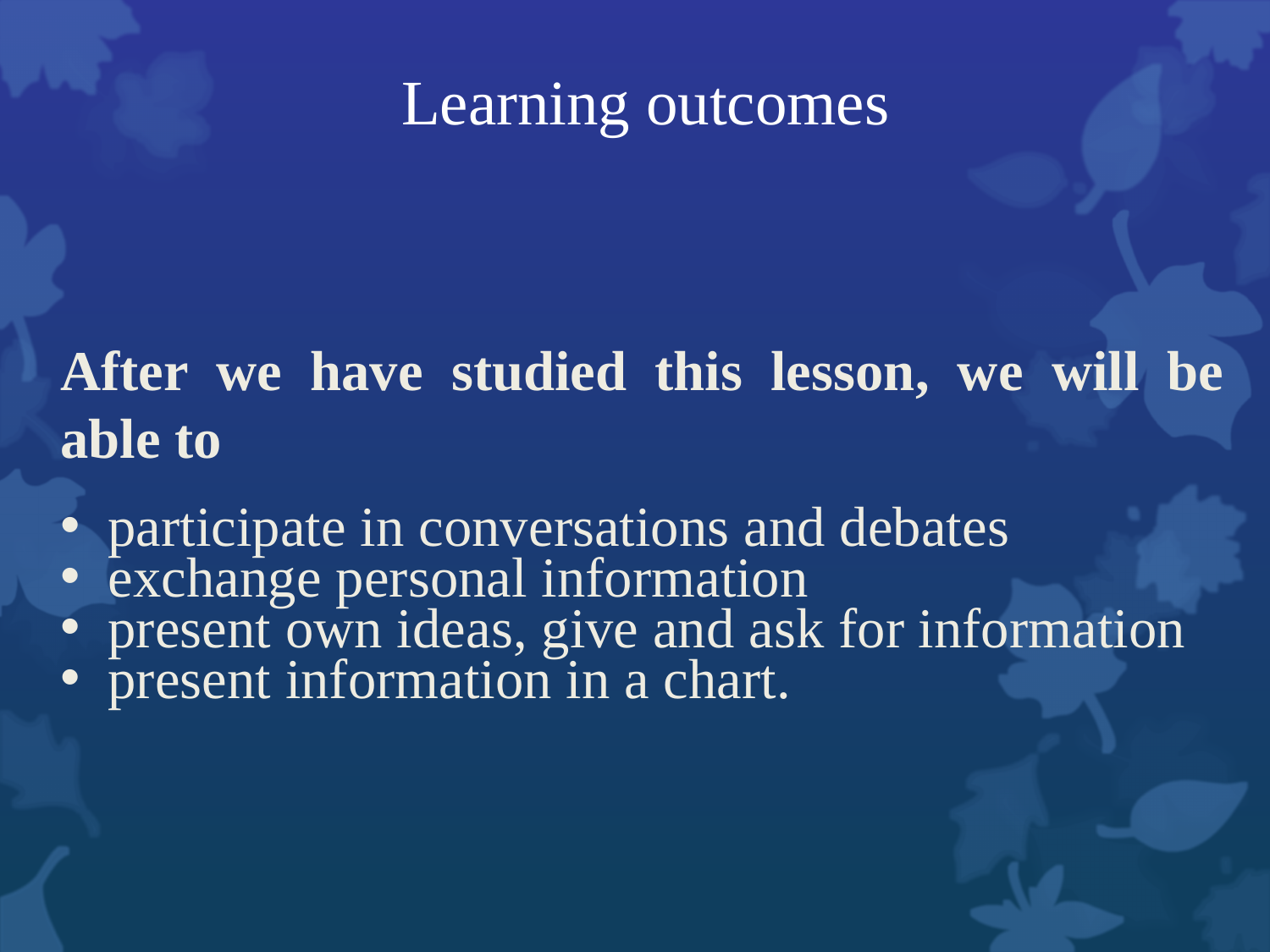

# Learning outcomes
After we have studied this lesson, we will be able to

participate in conversations and debates
exchange personal information
present own ideas, give and ask for information
present information in a chart.